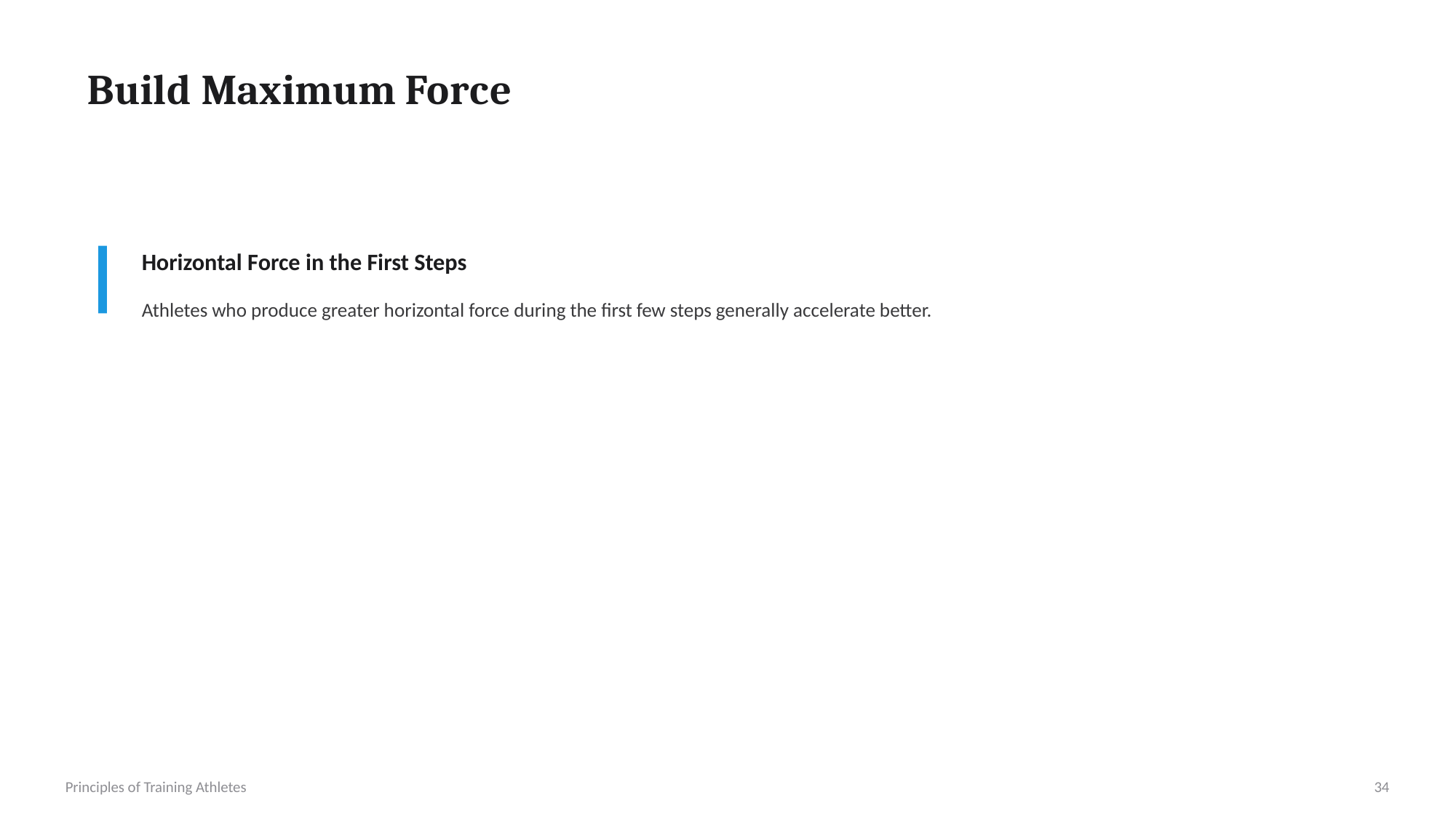

Build Maximum Force
Horizontal Force in the First Steps

Athletes who produce greater horizontal force during the first few steps generally accelerate better.
Principles of Training Athletes
34